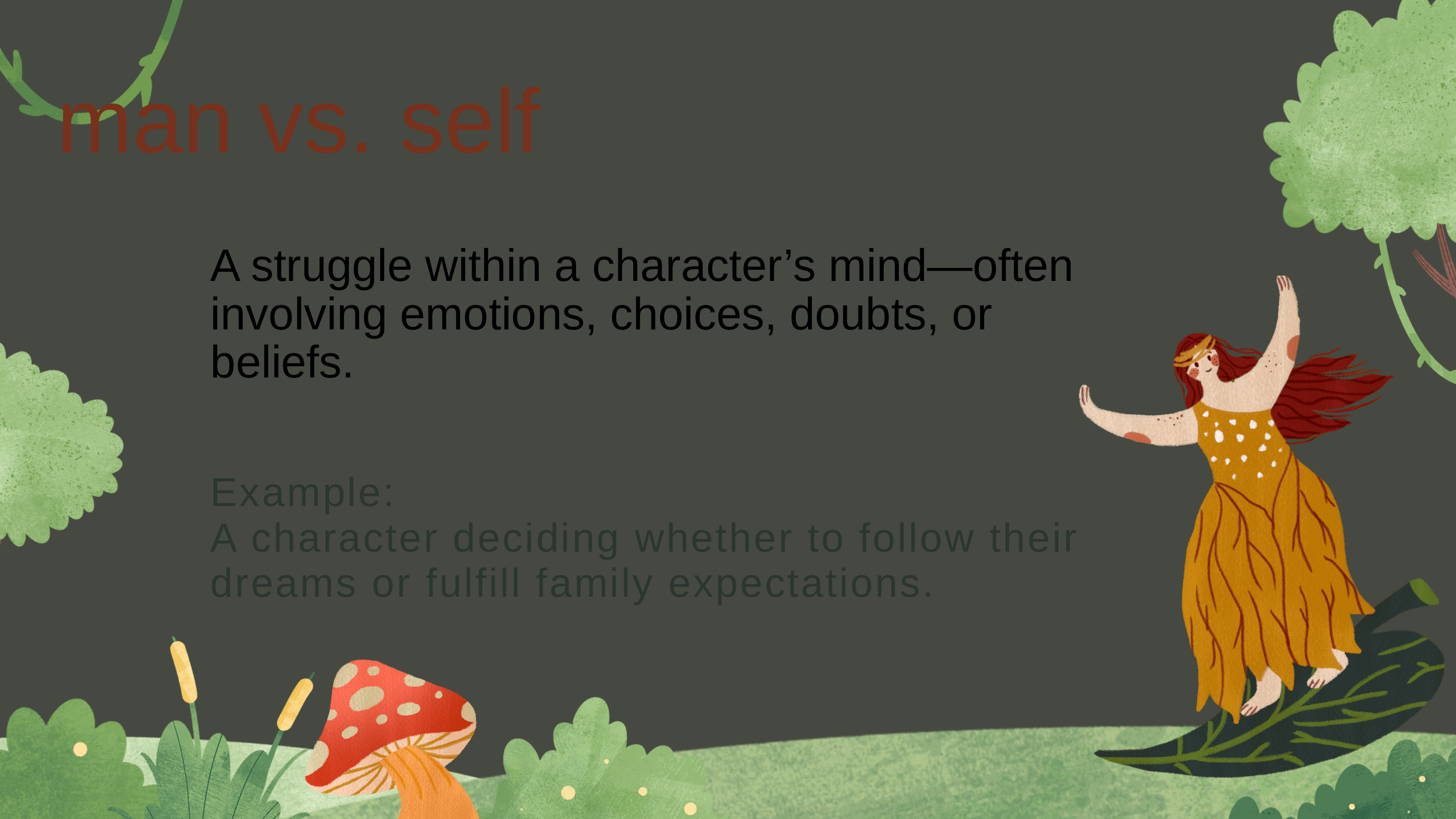

man vs. self

A struggle within a character’s mind—often involving emotions, choices, doubts, or beliefs.

Example:
A character deciding whether to follow their dreams or fulfill family expectations.